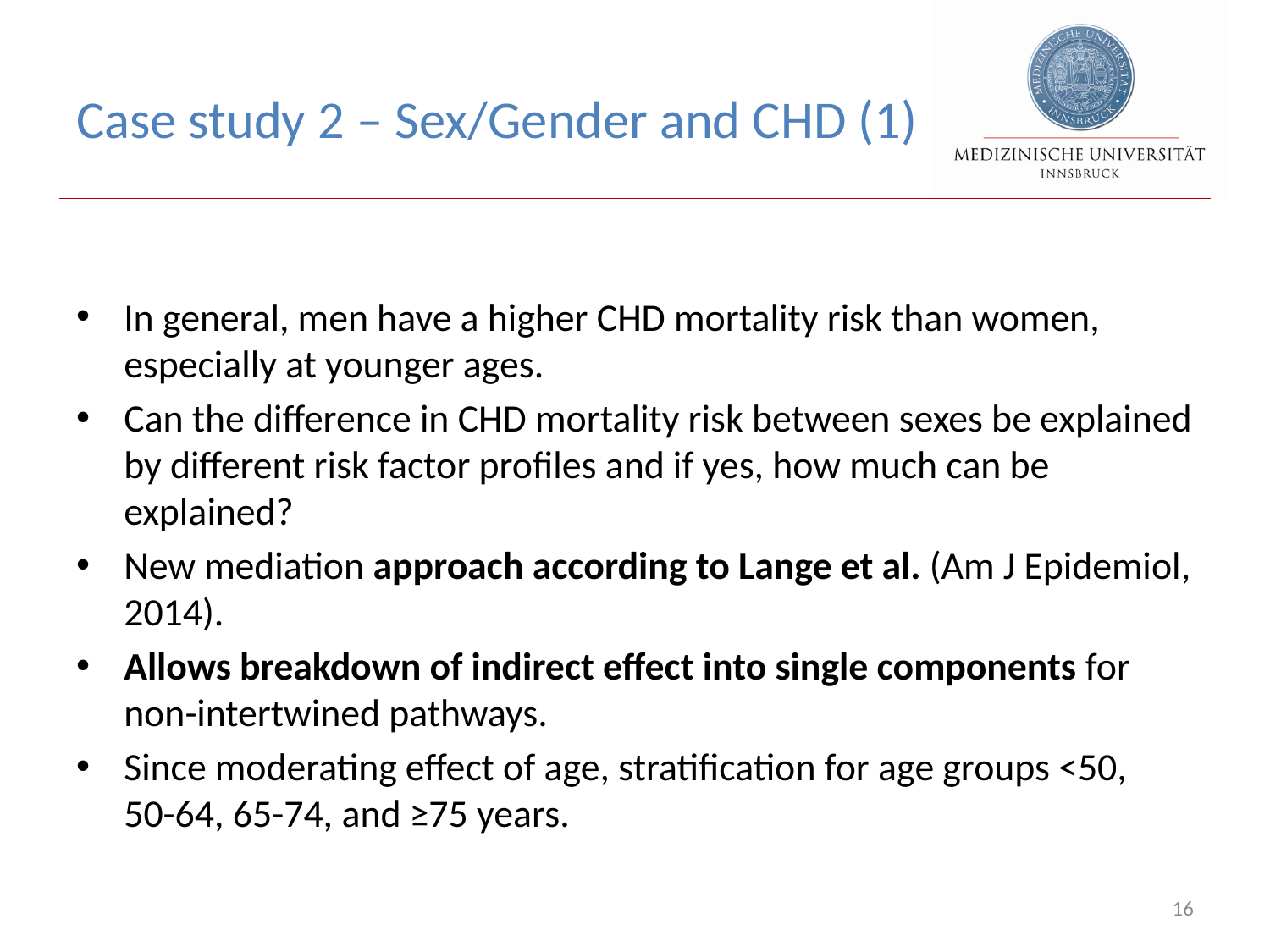

# Case study 2 – Sex/Gender and CHD (1)
In general, men have a higher CHD mortality risk than women, especially at younger ages.
Can the difference in CHD mortality risk between sexes be explained by different risk factor profiles and if yes, how much can be explained?
New mediation approach according to Lange et al. (Am J Epidemiol, 2014).
Allows breakdown of indirect effect into single components for non-intertwined pathways.
Since moderating effect of age, stratification for age groups <50,
50-64, 65-74, and ≥75 years.
16